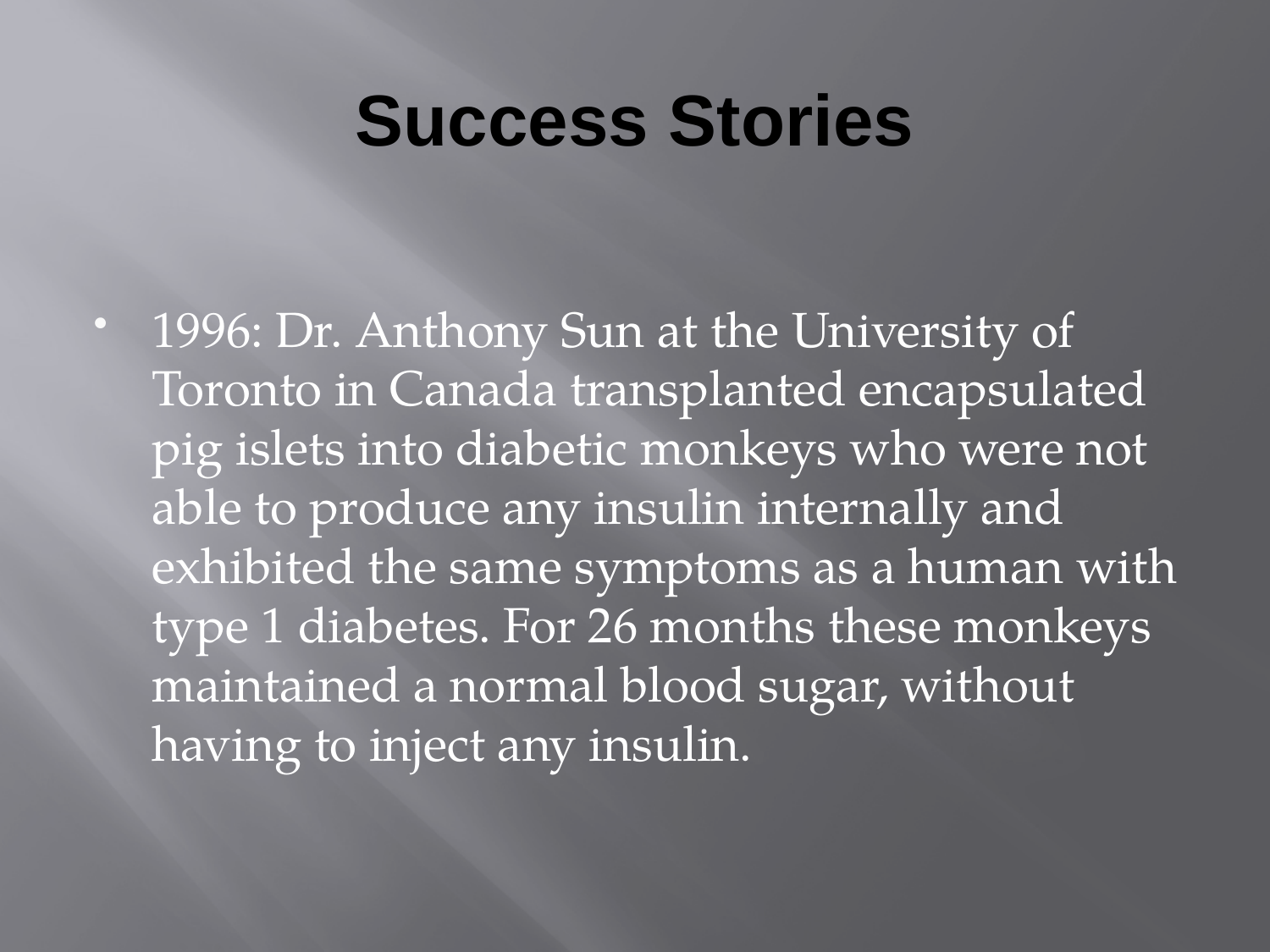

# Success Stories

1996: Dr. Anthony Sun at the University of Toronto in Canada transplanted encapsulated pig islets into diabetic monkeys who were not able to produce any insulin internally and exhibited the same symptoms as a human with type 1 diabetes. For 26 months these monkeys maintained a normal blood sugar, without having to inject any insulin.